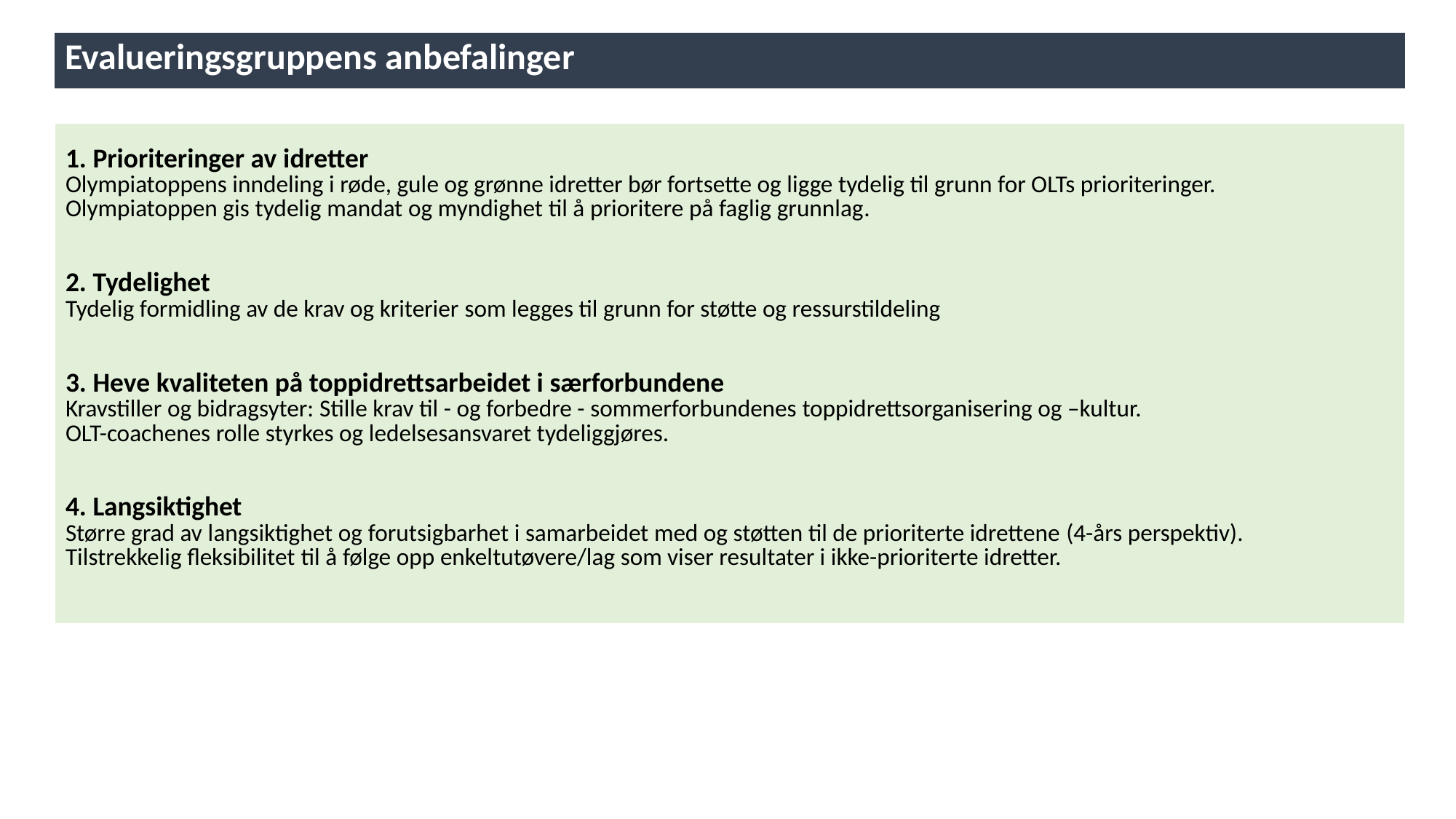

Evalueringsgruppens anbefalinger
| 1. Prioriteringer av idretter ​ Olympiatoppens inndeling i røde, gule og grønne idretter bør fortsette og ligge tydelig til grunn for OLTs prioriteringer. ​ Olympiatoppen gis tydelig mandat og myndighet til å prioritere på faglig grunnlag​. ​2. Tydelighet ​ Tydelig formidling av de krav og kriterier som legges til grunn for støtte og ressurstildeling ​ 3. Heve kvaliteten på toppidrettsarbeidet i særforbundene Kravstiller og bidragsyter: Stille krav til - og forbedre - sommerforbundenes toppidrettsorganisering og –kultur.  ​ OLT-coachenes rolle styrkes og ledelsesansvaret tydeliggjøres. ​ ​ ​ 4. Langsiktighet​ Større grad av langsiktighet og forutsigbarhet i samarbeidet med og støtten til de prioriterte idrettene (4-års perspektiv)​. Tilstrekkelig fleksibilitet til å følge opp enkeltutøvere/lag som viser resultater i ikke-prioriterte idretter.​ ​ ​ |
| --- |